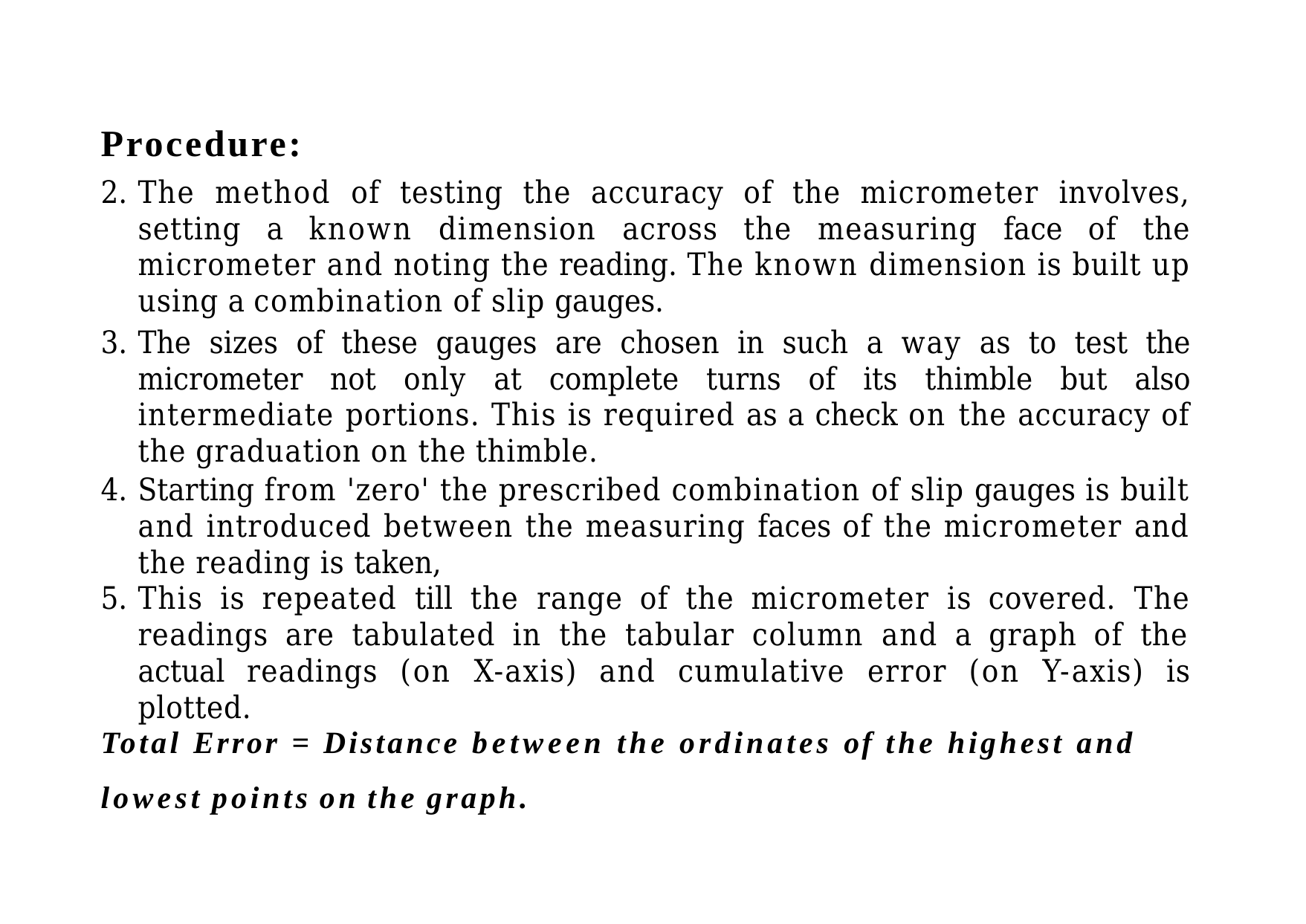

# Procedure:
The  method  of  testing  the  accuracy  of  the  micrometer  involves, setting  a  known  dimension  across  the  measuring  face  of  the micrometer and noting the reading. The known dimension is built up using a combination of slip gauges.
The  sizes  of  these  gauges  are  chosen  in  such  a  way  as  to  test  the micrometer  not  only  at  complete  turns  of  its  thimble  but  also intermediate portions. This is required as a check on the accuracy of the graduation on the thimble.
Starting from 'zero' the prescribed combination of slip gauges is built and introduced between the measuring faces of the micrometer and the reading is taken,
This is repeated  till  the  range of the micrometer is covered.  The readings are  tabulated in  the  tabular  column  and a  graph of  the
actual  readings  (on  X-axis)  and  cumulative  error  (on  Y-axis)  is plotted.
Total Error = Distance between the ordinates of the highest and
lowest points on the graph.